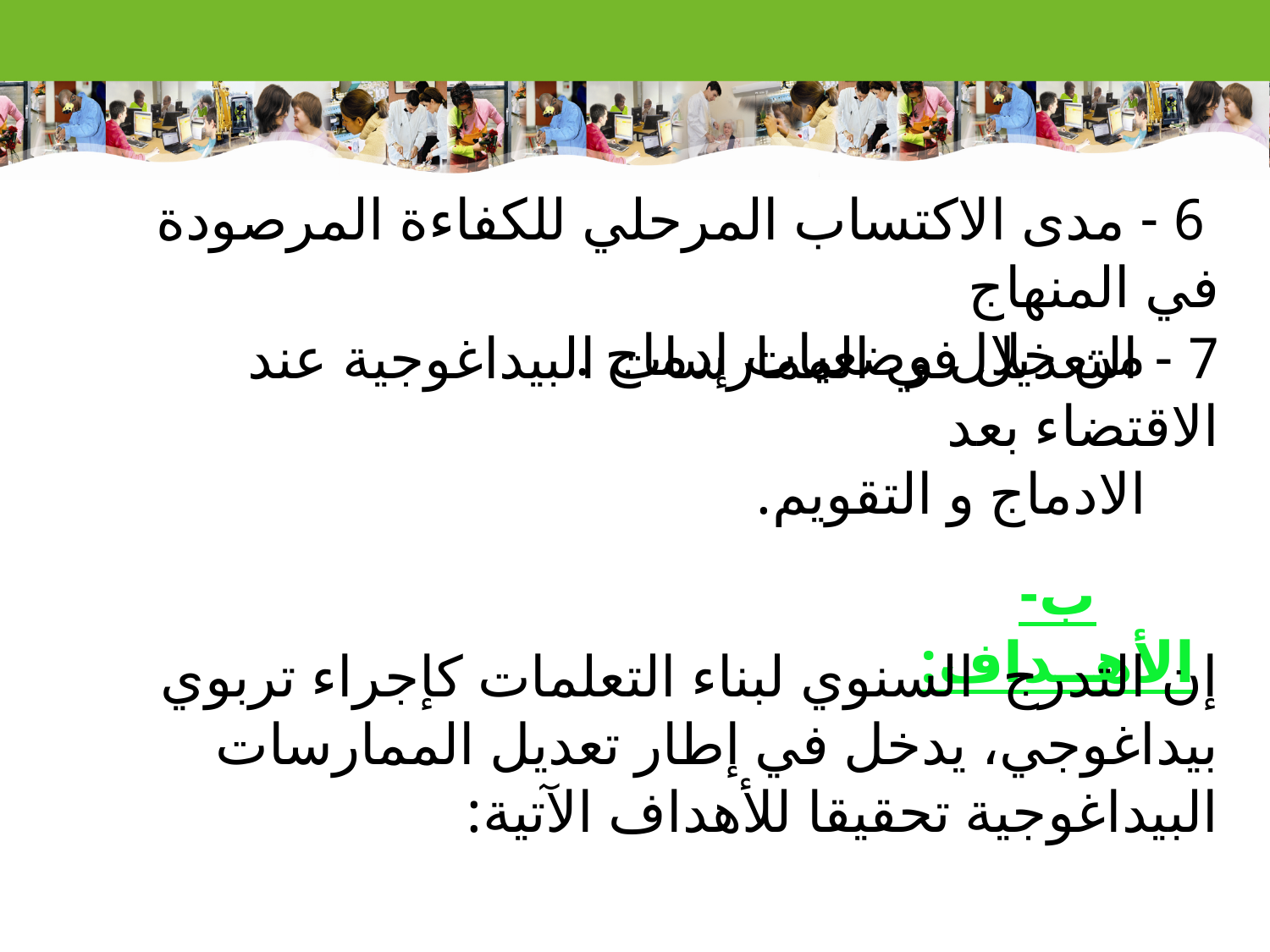

6 - مدى الاكتساب المرحلي للكفاءة المرصودة في المنهاج
     من خلال وضعيات إدماج .

7 - التعديل في الممارسات البيداغوجية عند الاقتضاء بعد
     الادماج و التقويم.

ب- الأهــداف:

إن التدرج  السنوي لبناء التعلمات كإجراء تربوي بيداغوجي، يدخل في إطار تعديل الممارسات البيداغوجية تحقيقا للأهداف الآتية: